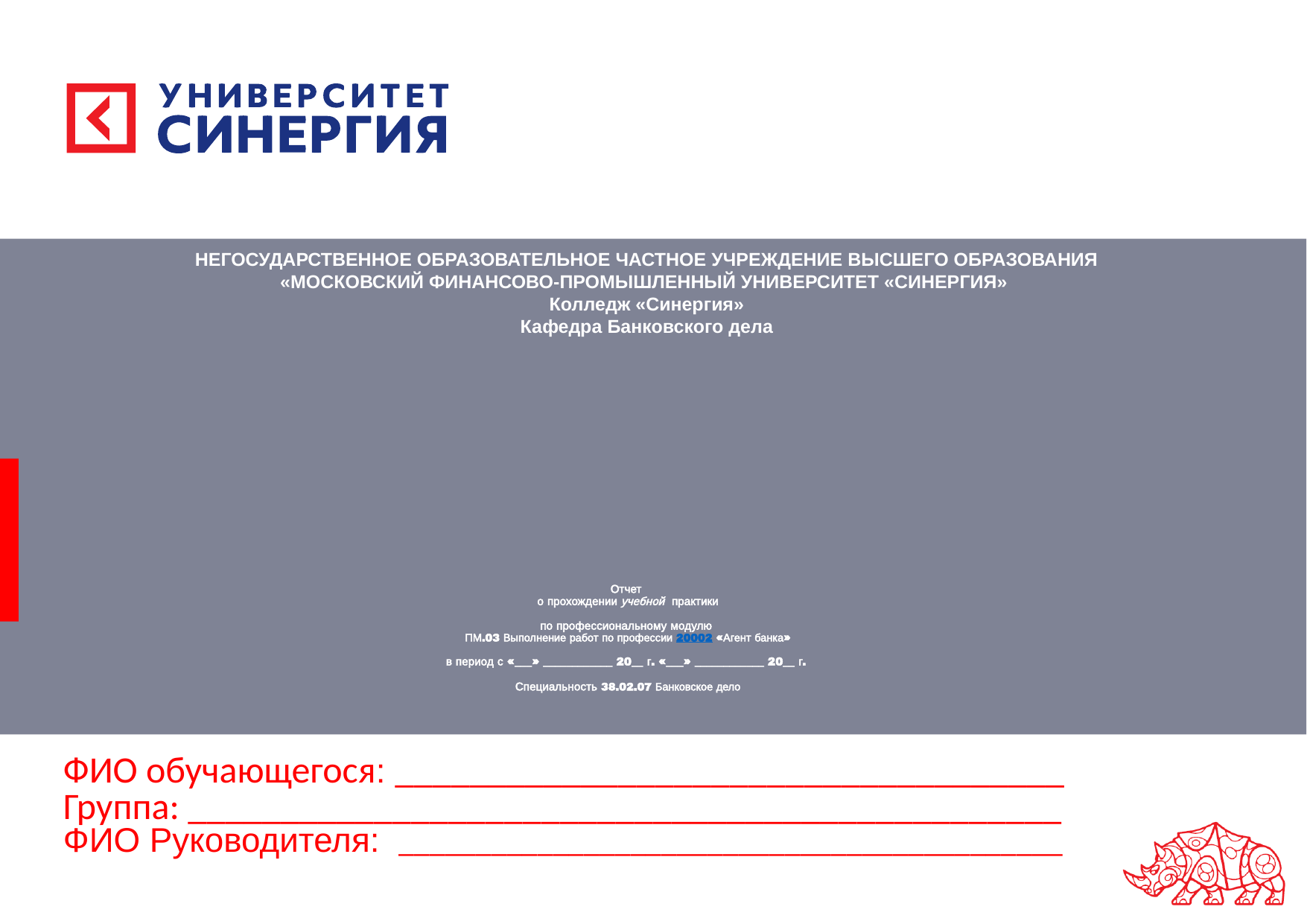

НЕГОСУДАРСТВЕННОЕ ОБРАЗОВАТЕЛЬНОЕ ЧАСТНОЕ УЧРЕЖДЕНИЕ ВЫСШЕГО ОБРАЗОВАНИЯ
«МОСКОВСКИЙ ФИНАНСОВО-ПРОМЫШЛЕННЫЙ УНИВЕРСИТЕТ «СИНЕРГИЯ»
Колледж «Синергия»
Кафедра Банковского дела
# Отчет о прохождении учебной  практики по профессиональному модулю ПМ.03 Выполнение работ по профессии 20002 «Агент банка» в период с «___» ____________ 20__ г. «___» ____________ 20__ г. Специальность 38.02.07 Банковское дело

ФИО обучающегося: ____________________________________
Группа: _______________________________________________
ФИО Руководителя:  ___________________________________________